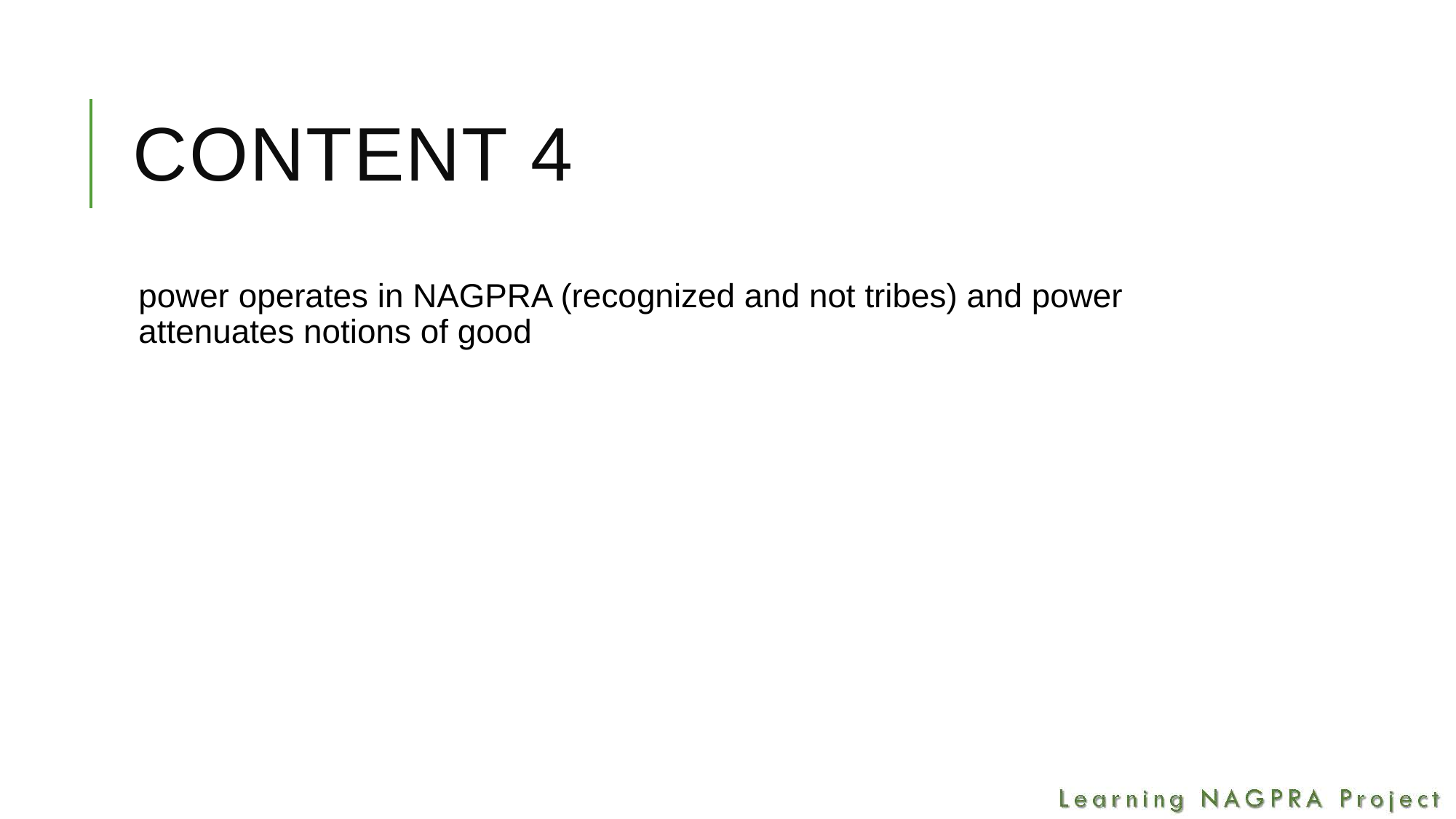

# Content 4
power operates in NAGPRA (recognized and not tribes) and power attenuates notions of good